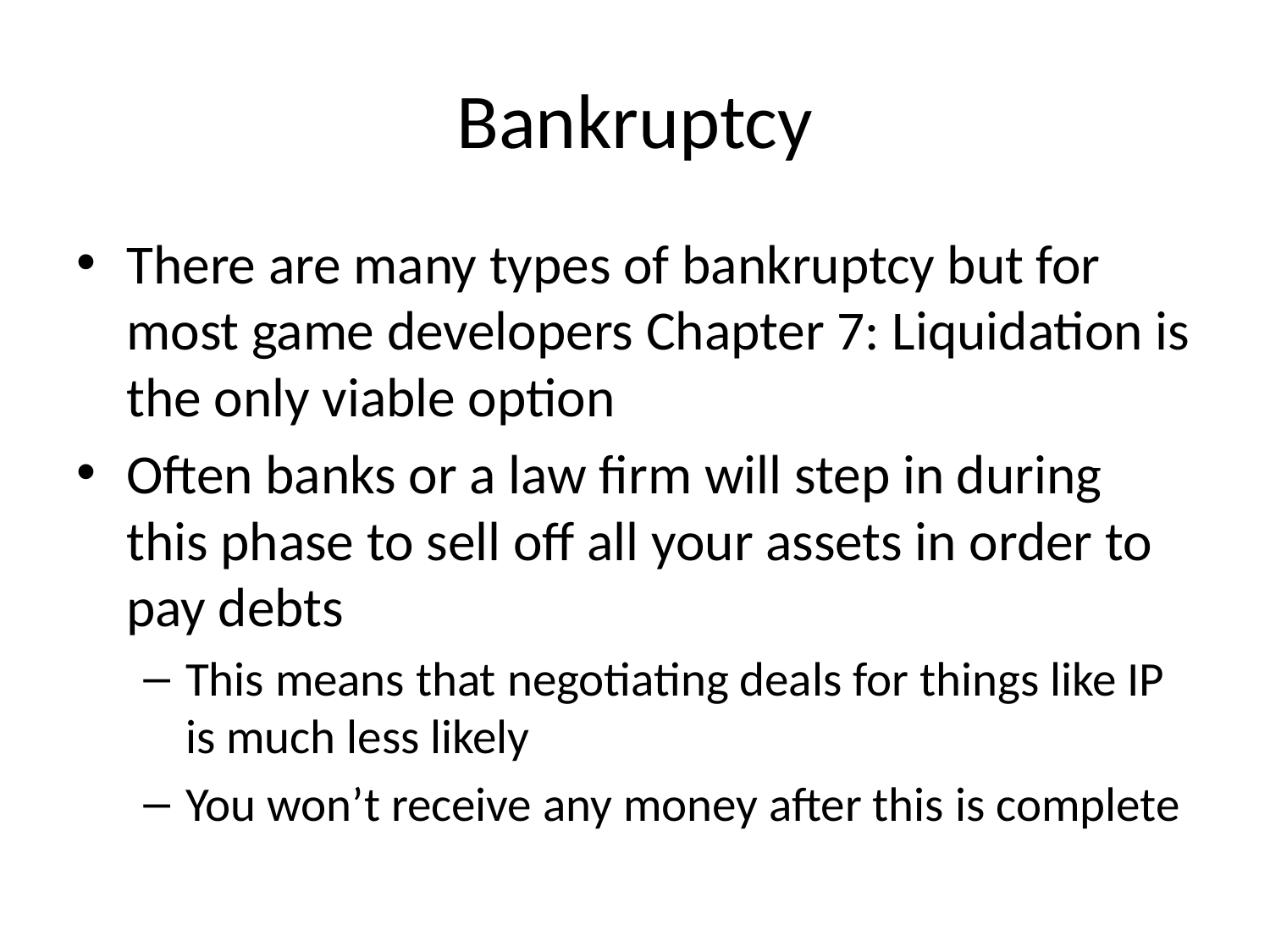

# Bankruptcy
There are many types of bankruptcy but for most game developers Chapter 7: Liquidation is the only viable option
Often banks or a law firm will step in during this phase to sell off all your assets in order to pay debts
This means that negotiating deals for things like IP is much less likely
You won’t receive any money after this is complete